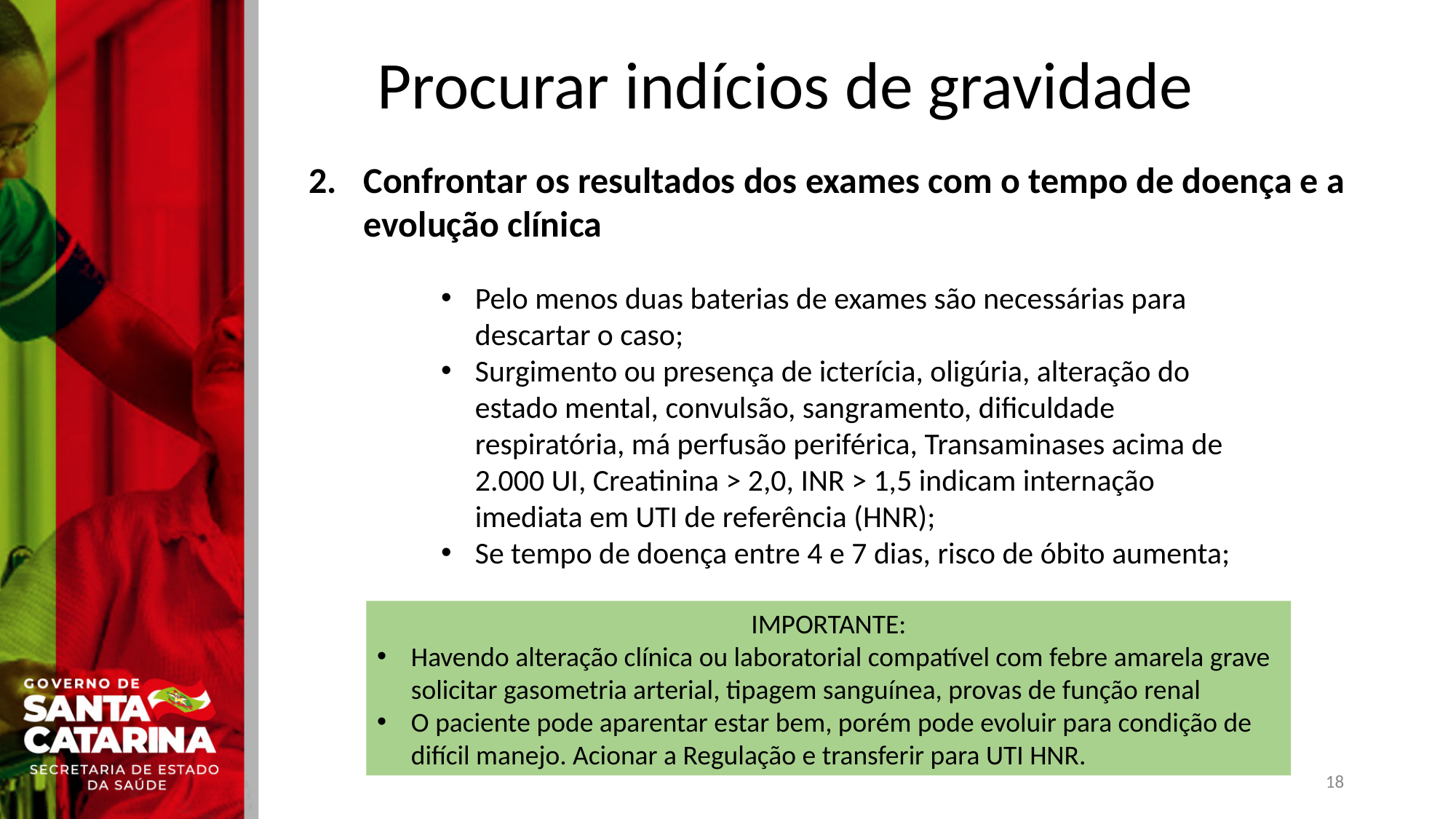

# Procurar indícios de gravidade
Confrontar os resultados dos exames com o tempo de doença e a evolução clínica
Pelo menos duas baterias de exames são necessárias para descartar o caso;
Surgimento ou presença de icterícia, oligúria, alteração do estado mental, convulsão, sangramento, dificuldade respiratória, má perfusão periférica, Transaminases acima de 2.000 UI, Creatinina > 2,0, INR > 1,5 indicam internação imediata em UTI de referência (HNR);
Se tempo de doença entre 4 e 7 dias, risco de óbito aumenta;
IMPORTANTE:
Havendo alteração clínica ou laboratorial compatível com febre amarela grave solicitar gasometria arterial, tipagem sanguínea, provas de função renal
O paciente pode aparentar estar bem, porém pode evoluir para condição de difícil manejo. Acionar a Regulação e transferir para UTI HNR.
18